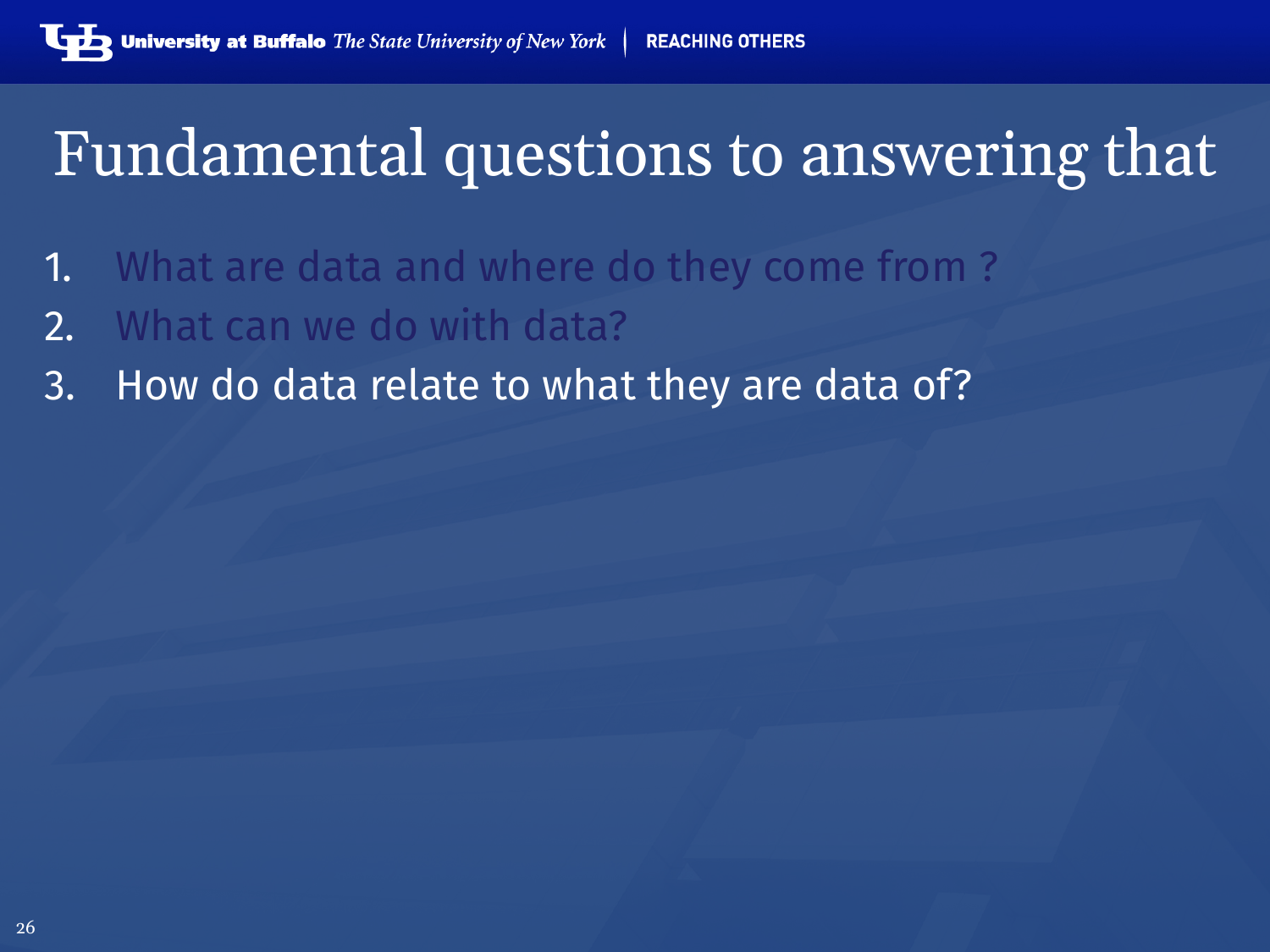

# Fundamental questions to answering that
What are data and where do they come from ?
What can we do with data?
How do data relate to what they are data of?